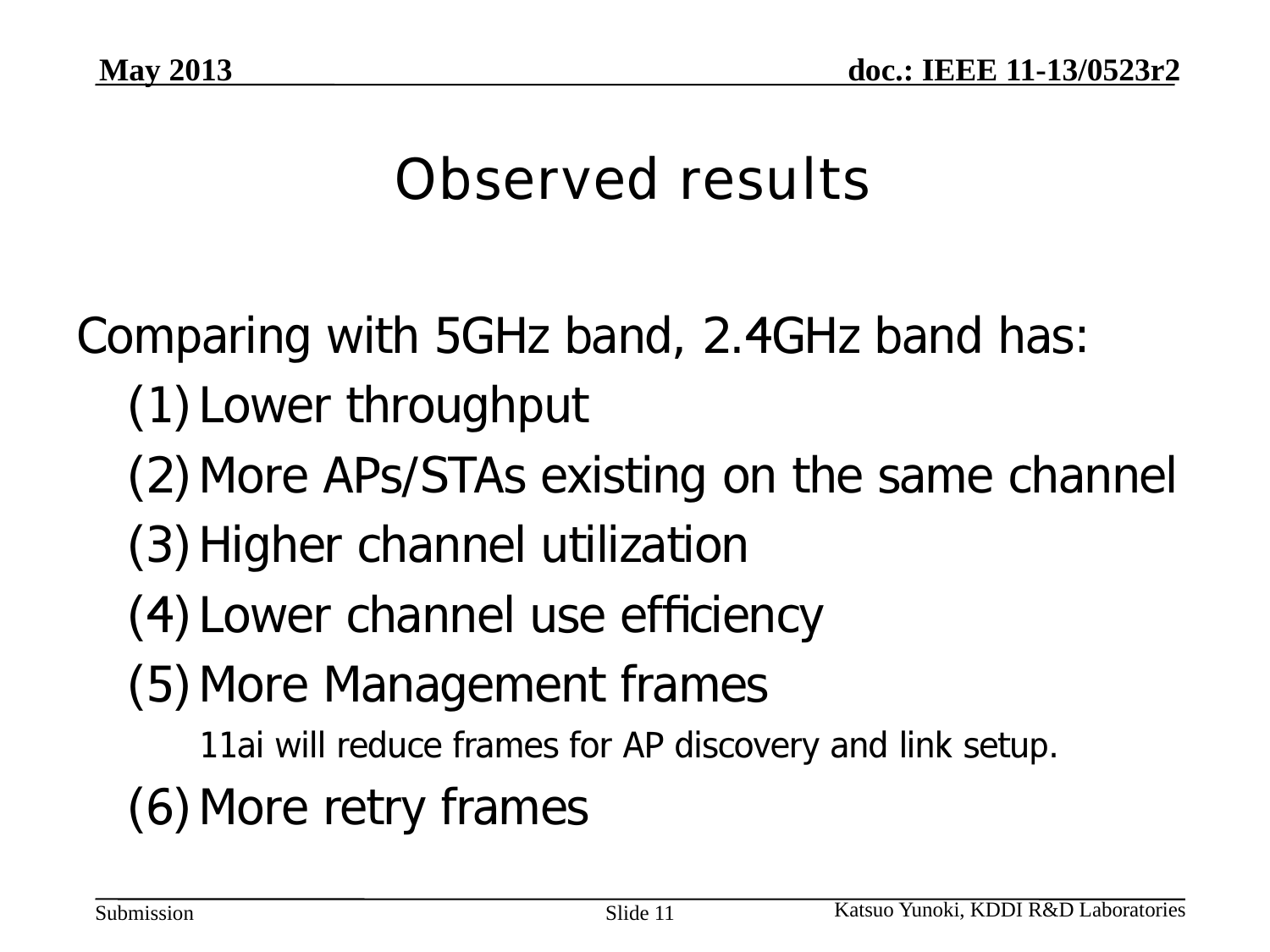

May 2013
# Observed results
Comparing with 5GHz band, 2.4GHz band has:
Lower throughput
More APs/STAs existing on the same channel
Higher channel utilization
Lower channel use efficiency
More Management frames
11ai will reduce frames for AP discovery and link setup.
More retry frames
Katsuo Yunoki, KDDI R&D Laboratories
Slide 11